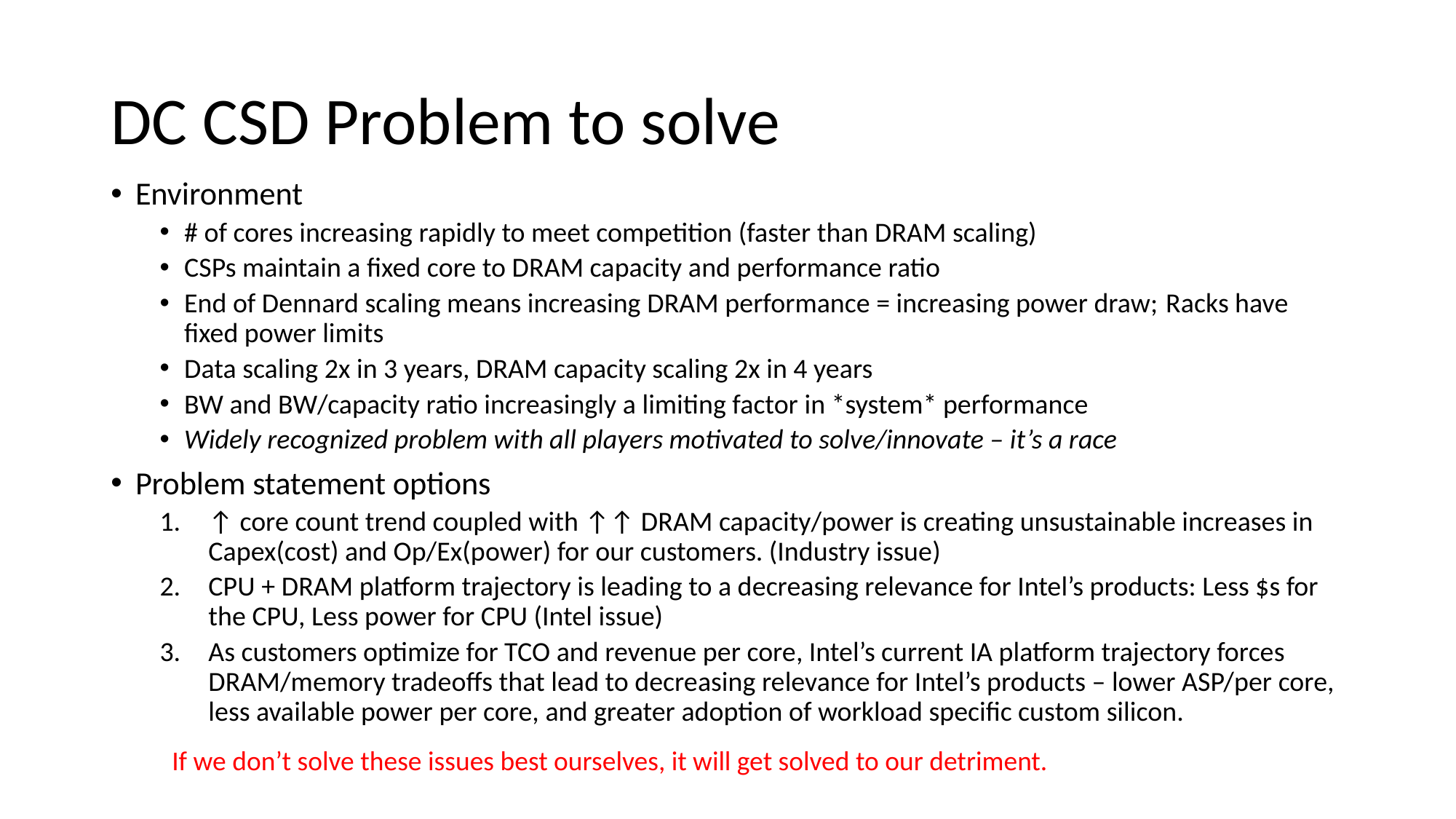

# DC CSD Problem to solve
Environment
# of cores increasing rapidly to meet competition (faster than DRAM scaling)
CSPs maintain a fixed core to DRAM capacity and performance ratio
End of Dennard scaling means increasing DRAM performance = increasing power draw; Racks have fixed power limits
Data scaling 2x in 3 years, DRAM capacity scaling 2x in 4 years
BW and BW/capacity ratio increasingly a limiting factor in *system* performance
Widely recognized problem with all players motivated to solve/innovate – it’s a race
Problem statement options
↑ core count trend coupled with ↑↑ DRAM capacity/power is creating unsustainable increases in Capex(cost) and Op/Ex(power) for our customers. (Industry issue)
CPU + DRAM platform trajectory is leading to a decreasing relevance for Intel’s products: Less $s for the CPU, Less power for CPU (Intel issue)
As customers optimize for TCO and revenue per core, Intel’s current IA platform trajectory forces DRAM/memory tradeoffs that lead to decreasing relevance for Intel’s products – lower ASP/per core, less available power per core, and greater adoption of workload specific custom silicon.

If we don’t solve these issues best ourselves, it will get solved to our detriment.